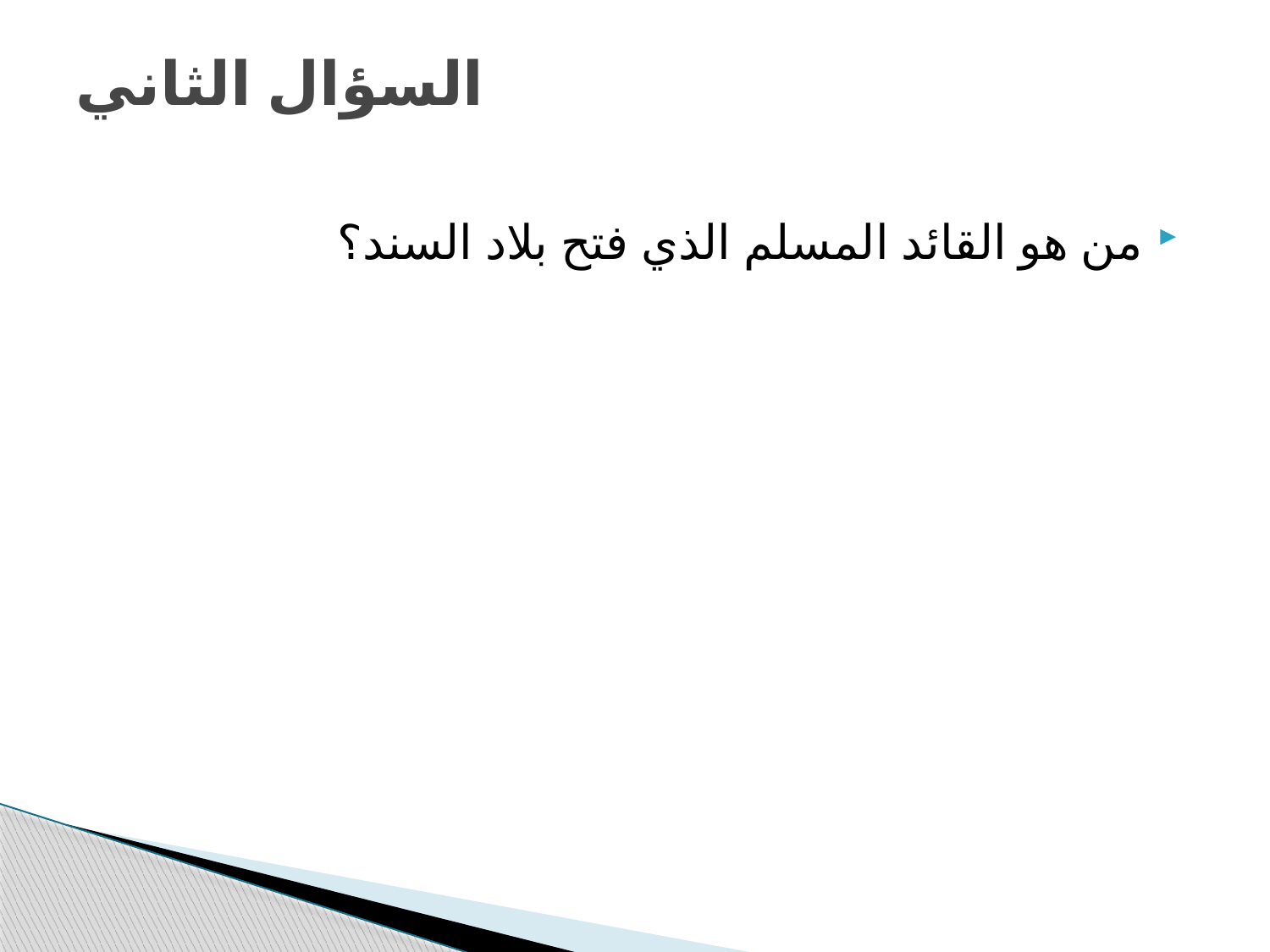

# السؤال الثاني
من هو القائد المسلم الذي فتح بلاد السند؟